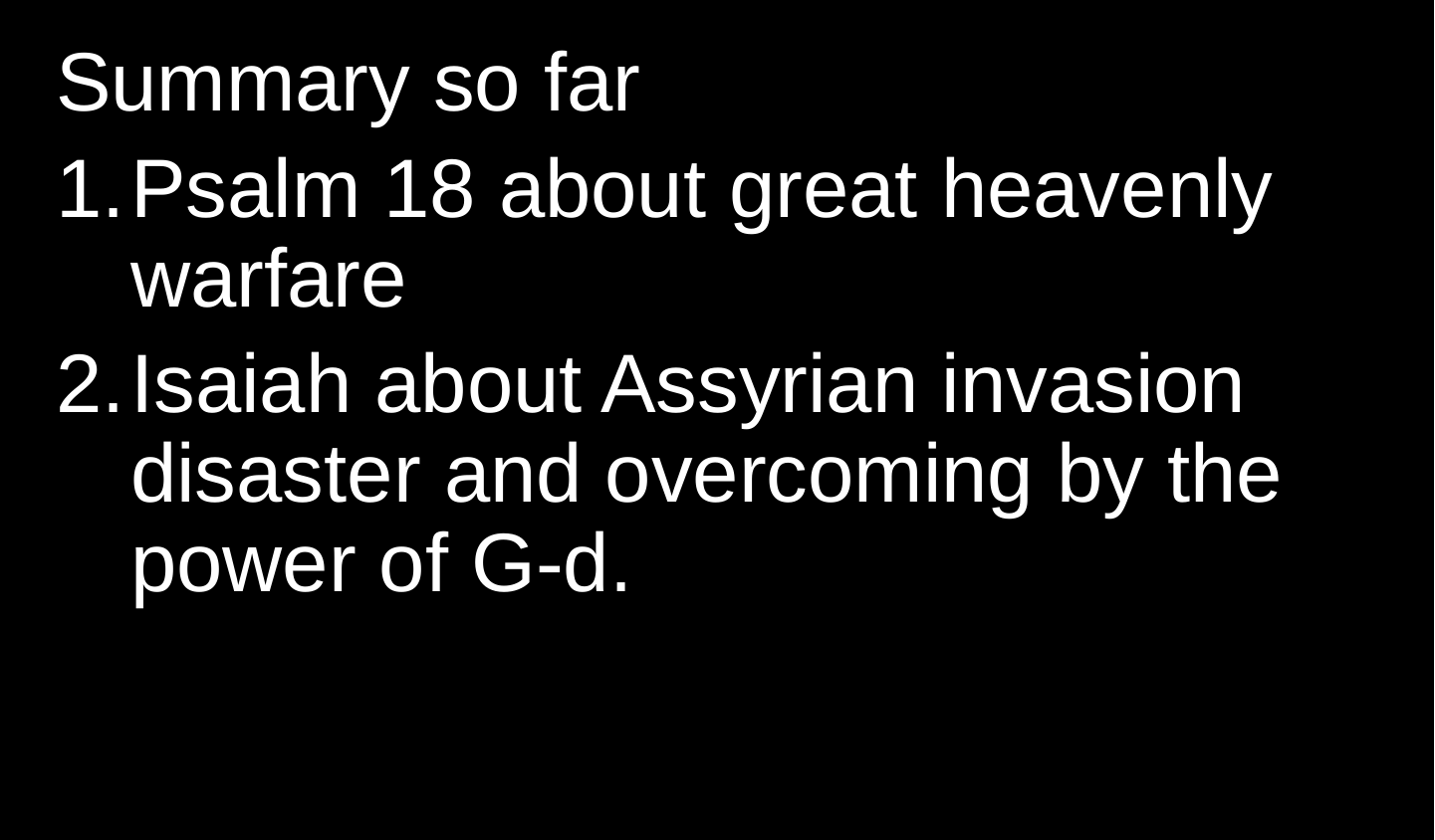

Summary so far
Psalm 18 about great heavenly warfare
Isaiah about Assyrian invasion disaster and overcoming by the power of G-d.